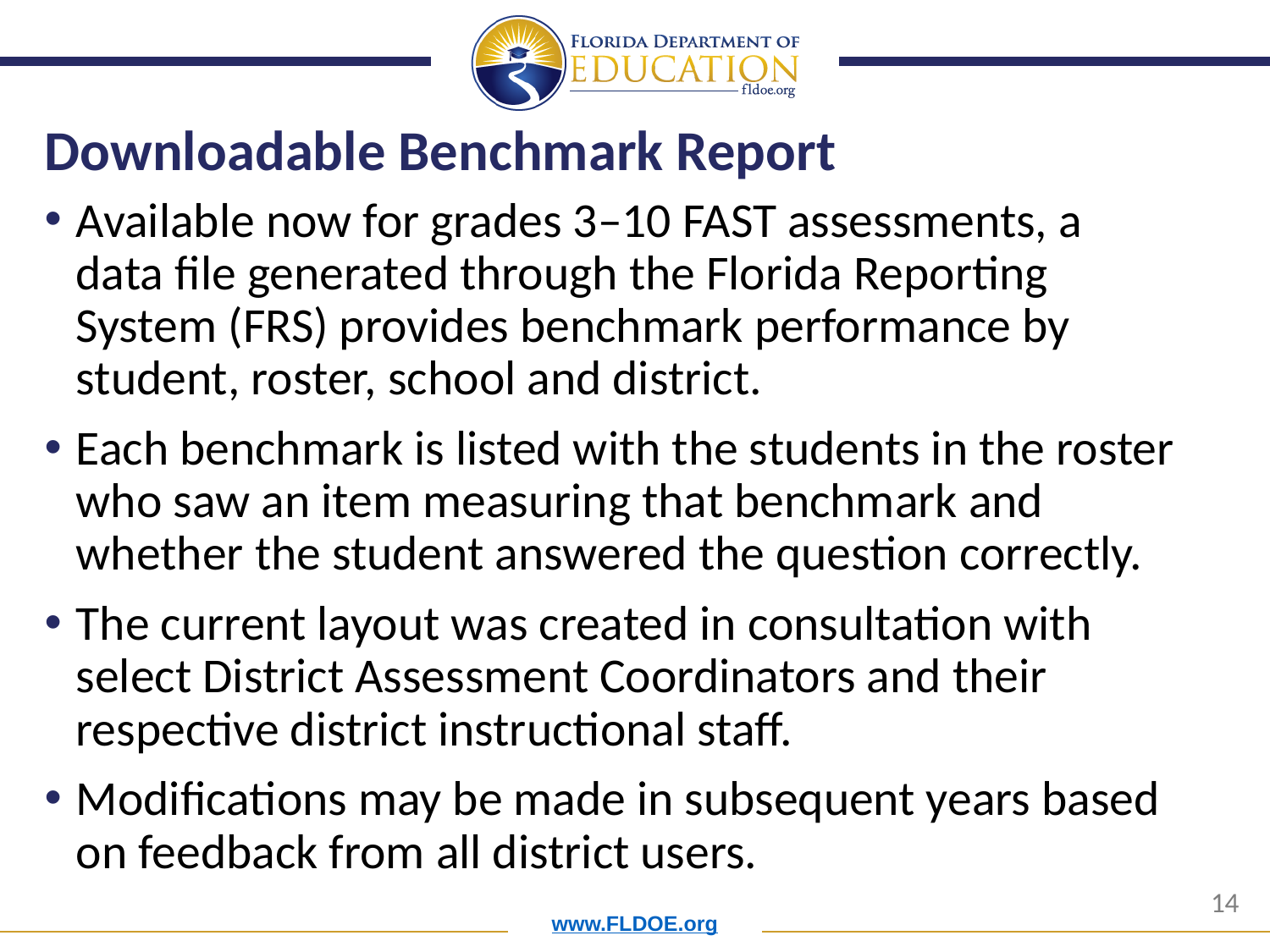

# Downloadable Benchmark Report
Available now for grades 3–10 FAST assessments, a data file generated through the Florida Reporting System (FRS) provides benchmark performance by student, roster, school and district.
Each benchmark is listed with the students in the roster who saw an item measuring that benchmark and whether the student answered the question correctly.
The current layout was created in consultation with select District Assessment Coordinators and their respective district instructional staff.
Modifications may be made in subsequent years based on feedback from all district users.